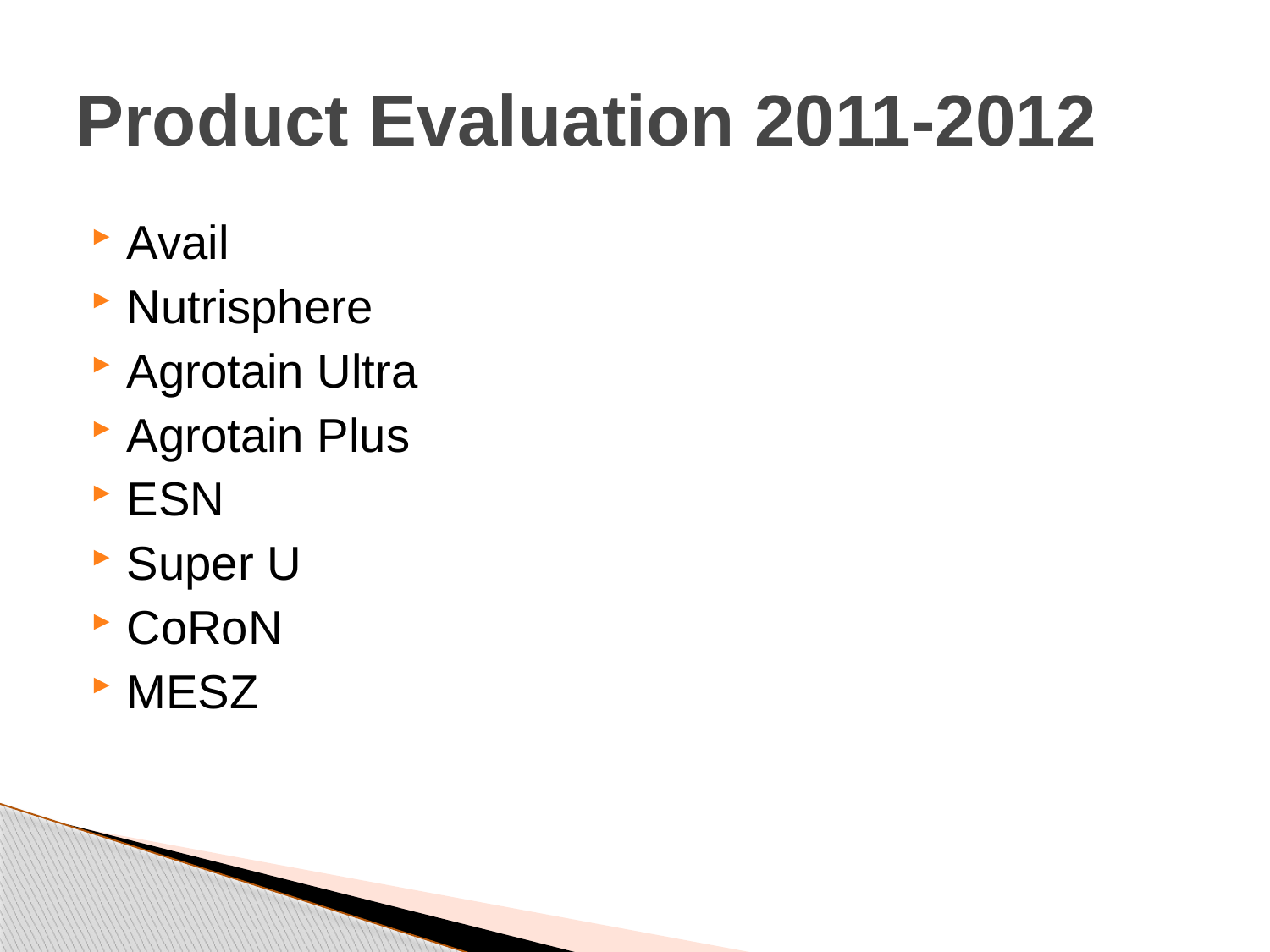

# Product Evaluation 2011-2012
Avail
Nutrisphere
Agrotain Ultra
Agrotain Plus
ESN
Super U
CoRoN
MESZ